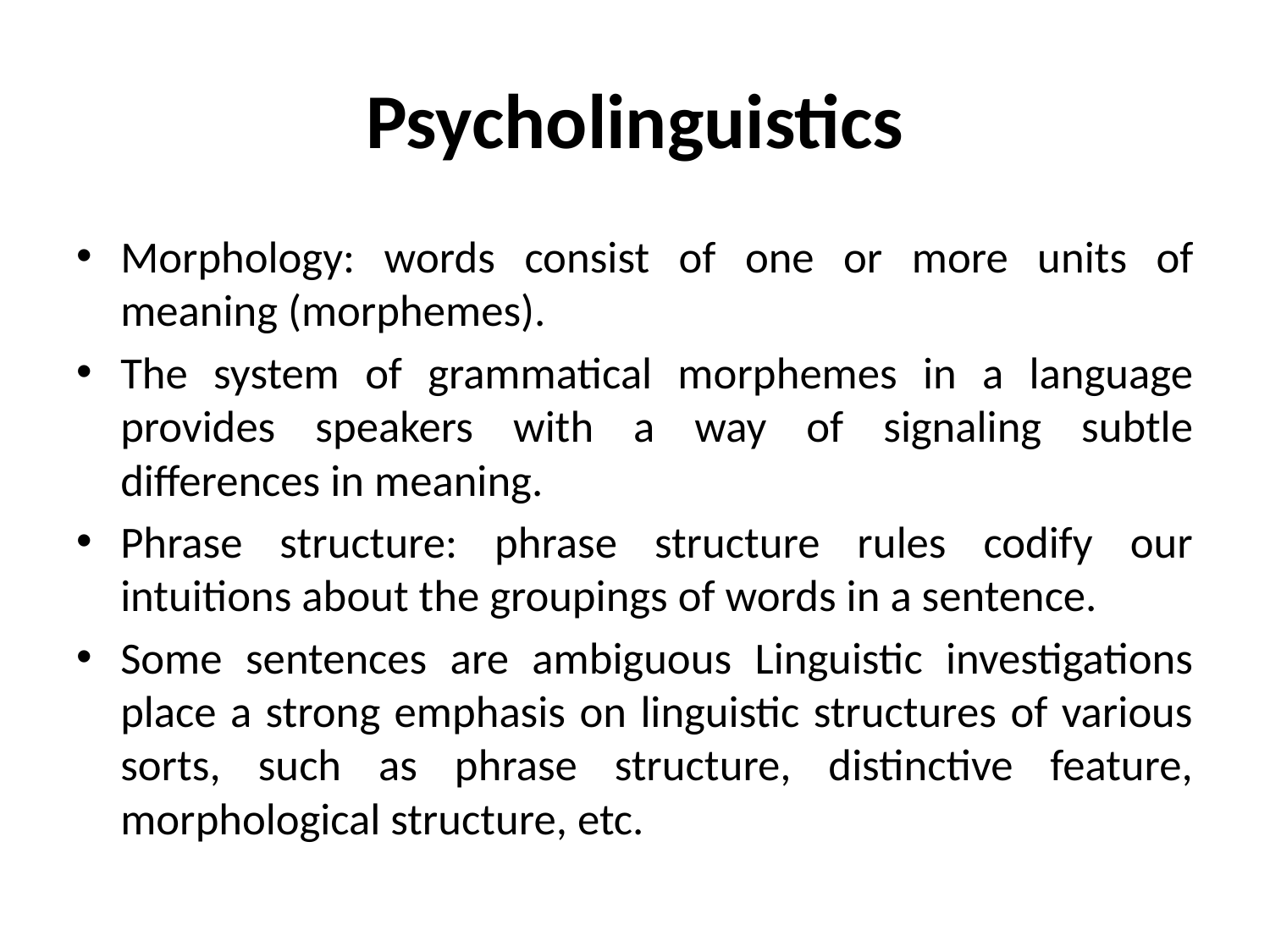

# Psycholinguistics
Morphology: words consist of one or more units of meaning (morphemes).
The system of grammatical morphemes in a language provides speakers with a way of signaling subtle differences in meaning.
Phrase structure: phrase structure rules codify our intuitions about the groupings of words in a sentence.
Some sentences are ambiguous Linguistic investigations place a strong emphasis on linguistic structures of various sorts, such as phrase structure, distinctive feature, morphological structure, etc.